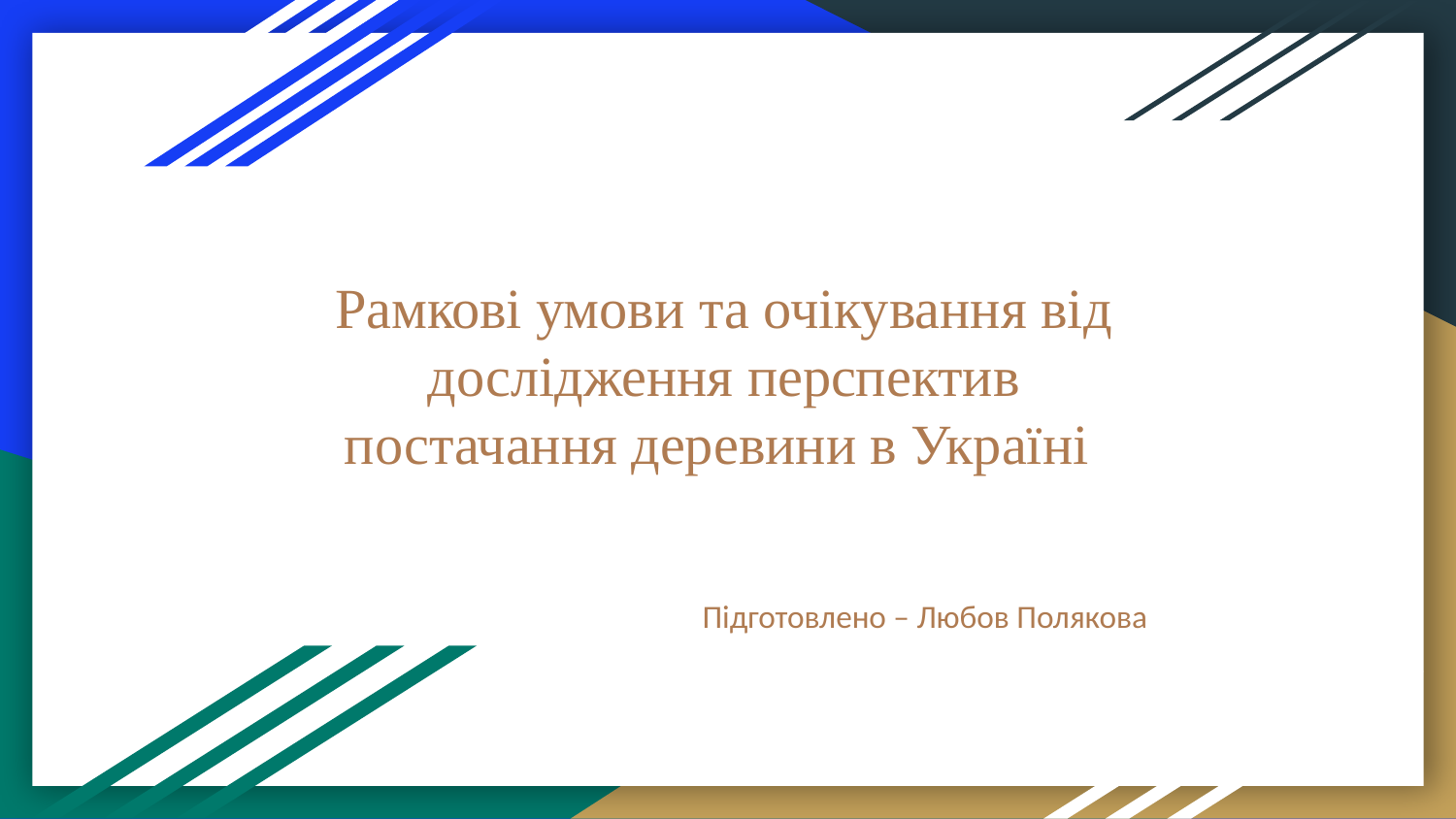

# Рамкові умови та очікування від дослідження перспектив постачання деревини в Україні
Підготовлено – Любов Полякова